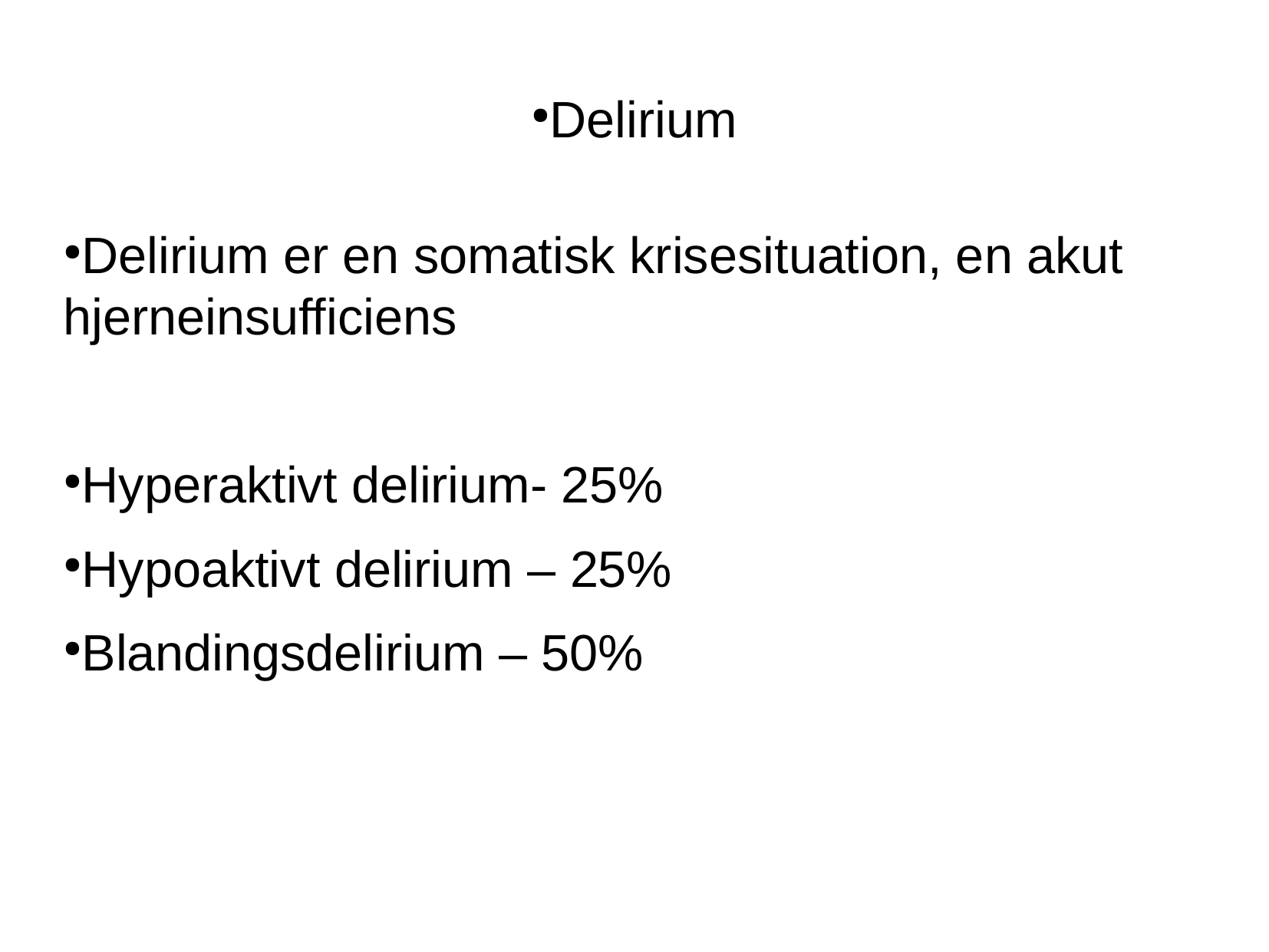

Delirium
Delirium er en somatisk krisesituation, en akut hjerneinsufficiens

Hyperaktivt delirium- 25%
Hypoaktivt delirium – 25%
Blandingsdelirium – 50%